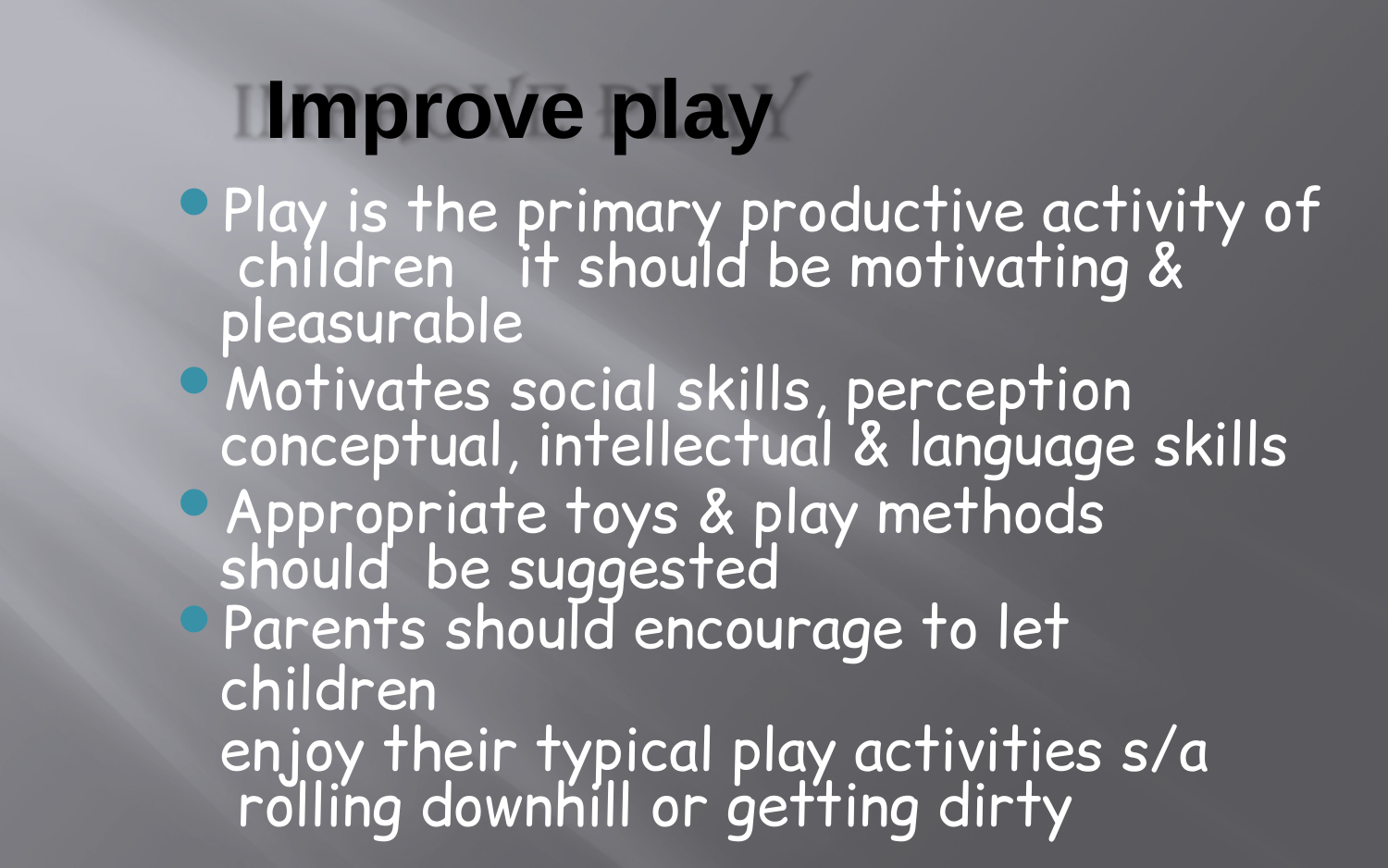

# Improve play
Play is the primary productive activity of  children	it should be motivating &  pleasurable
Motivates social skills, perception  conceptual, intellectual & language skills
Appropriate toys & play methods should  be suggested
Parents should encourage to let children
enjoy their typical play activities s/a  rolling downhill or getting dirty